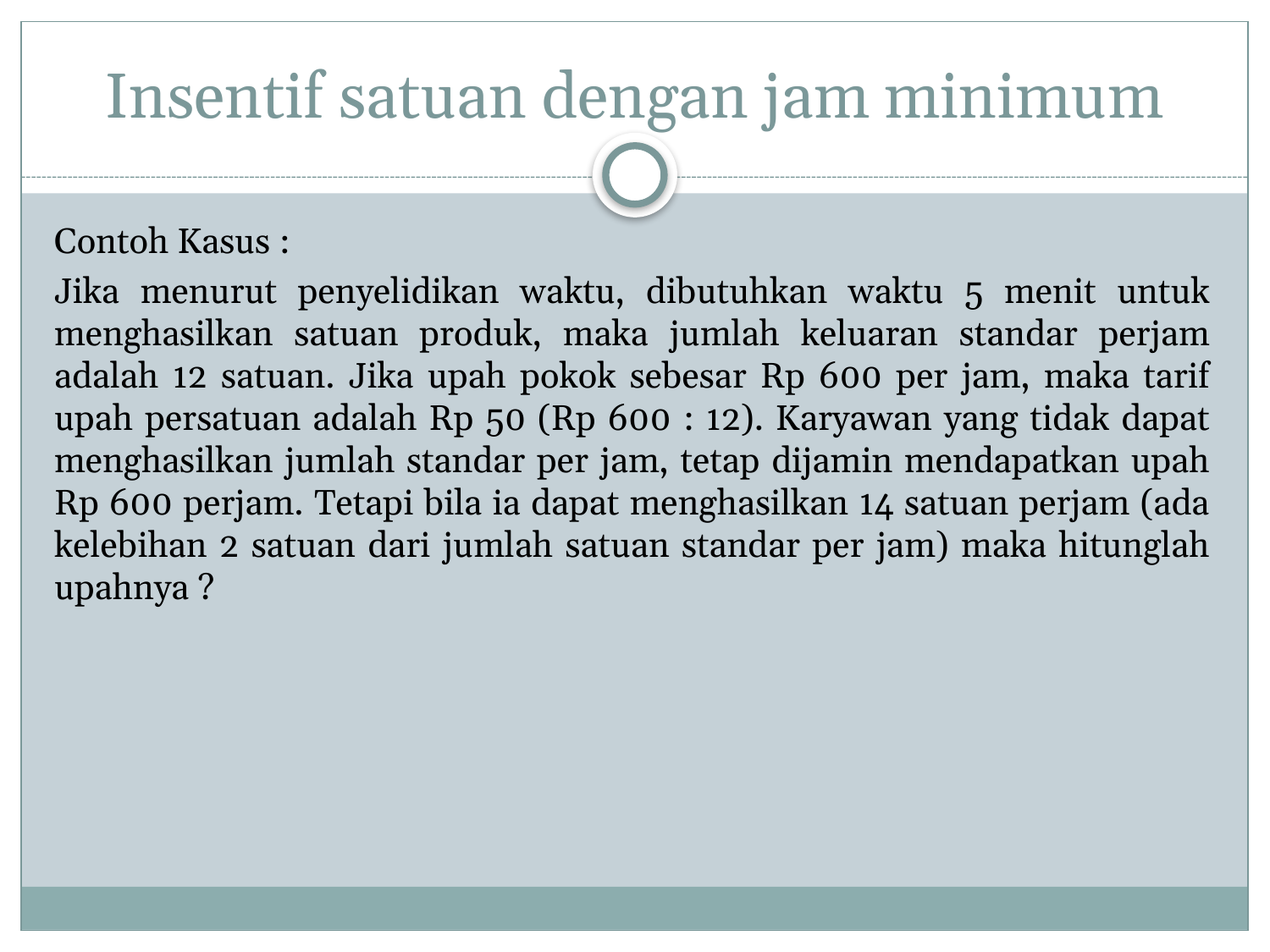

# Insentif satuan dengan jam minimum
Contoh Kasus :
Jika menurut penyelidikan waktu, dibutuhkan waktu 5 menit untuk menghasilkan satuan produk, maka jumlah keluaran standar perjam adalah 12 satuan. Jika upah pokok sebesar Rp 600 per jam, maka tarif upah persatuan adalah Rp 50 (Rp 600 : 12). Karyawan yang tidak dapat menghasilkan jumlah standar per jam, tetap dijamin mendapatkan upah Rp 600 perjam. Tetapi bila ia dapat menghasilkan 14 satuan perjam (ada kelebihan 2 satuan dari jumlah satuan standar per jam) maka hitunglah upahnya ?